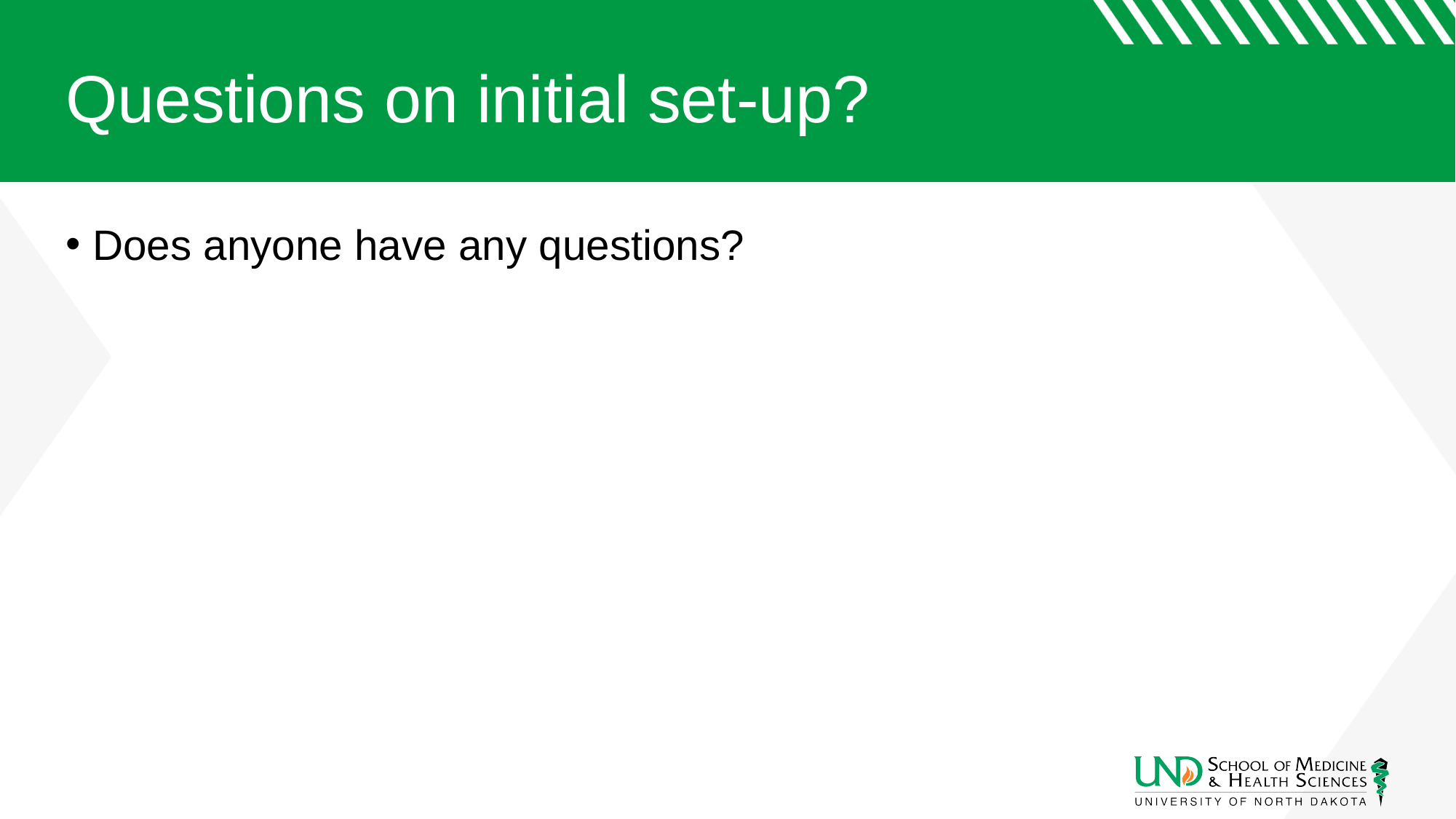

# Questions on initial set-up?
Does anyone have any questions?